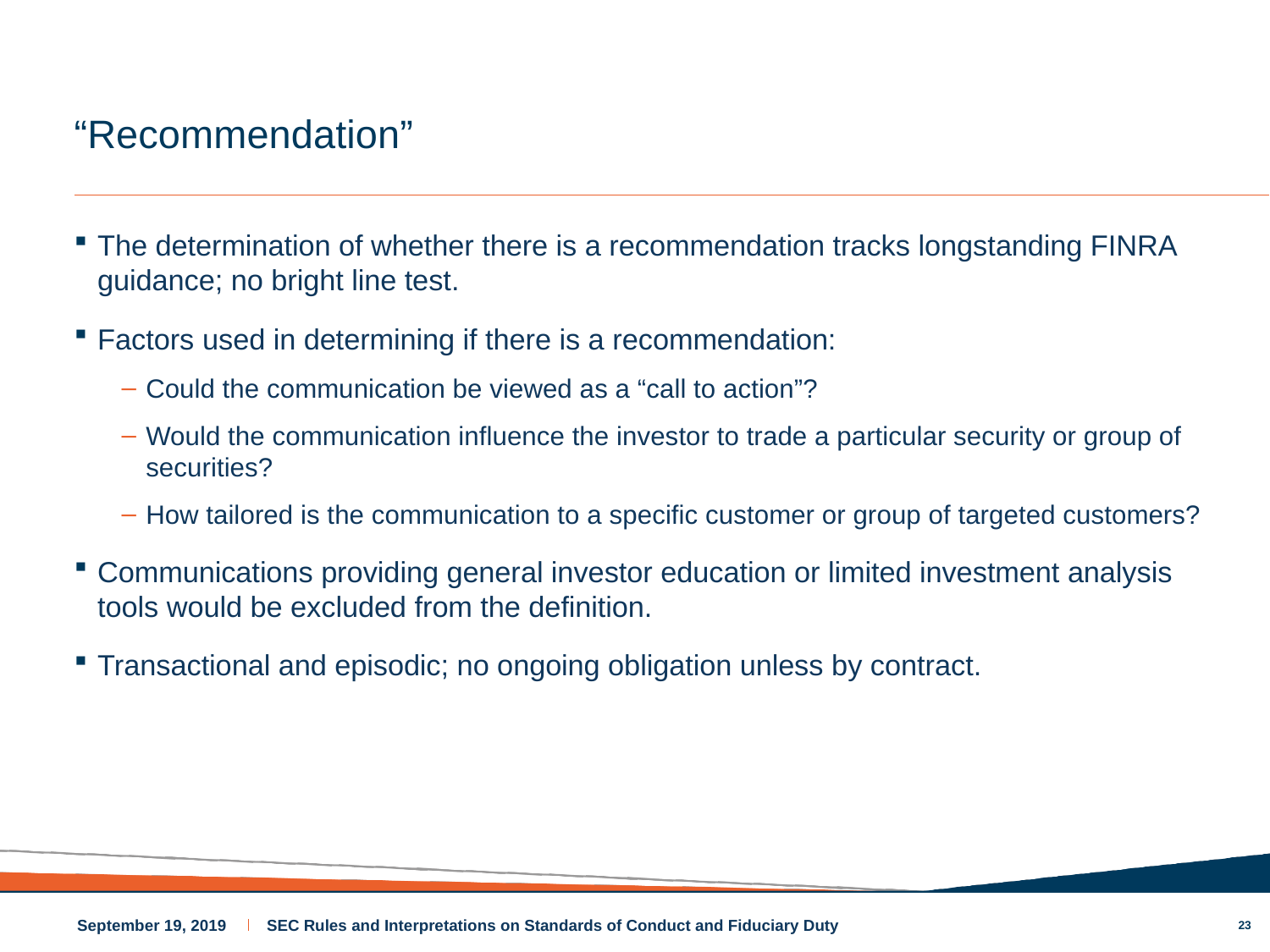

# “Recommendation”
The determination of whether there is a recommendation tracks longstanding FINRA guidance; no bright line test.
Factors used in determining if there is a recommendation:
Could the communication be viewed as a “call to action”?
Would the communication influence the investor to trade a particular security or group of securities?
How tailored is the communication to a specific customer or group of targeted customers?
Communications providing general investor education or limited investment analysis tools would be excluded from the definition.
Transactional and episodic; no ongoing obligation unless by contract.

23
September 19, 2019
SEC Rules and Interpretations on Standards of Conduct and Fiduciary Duty